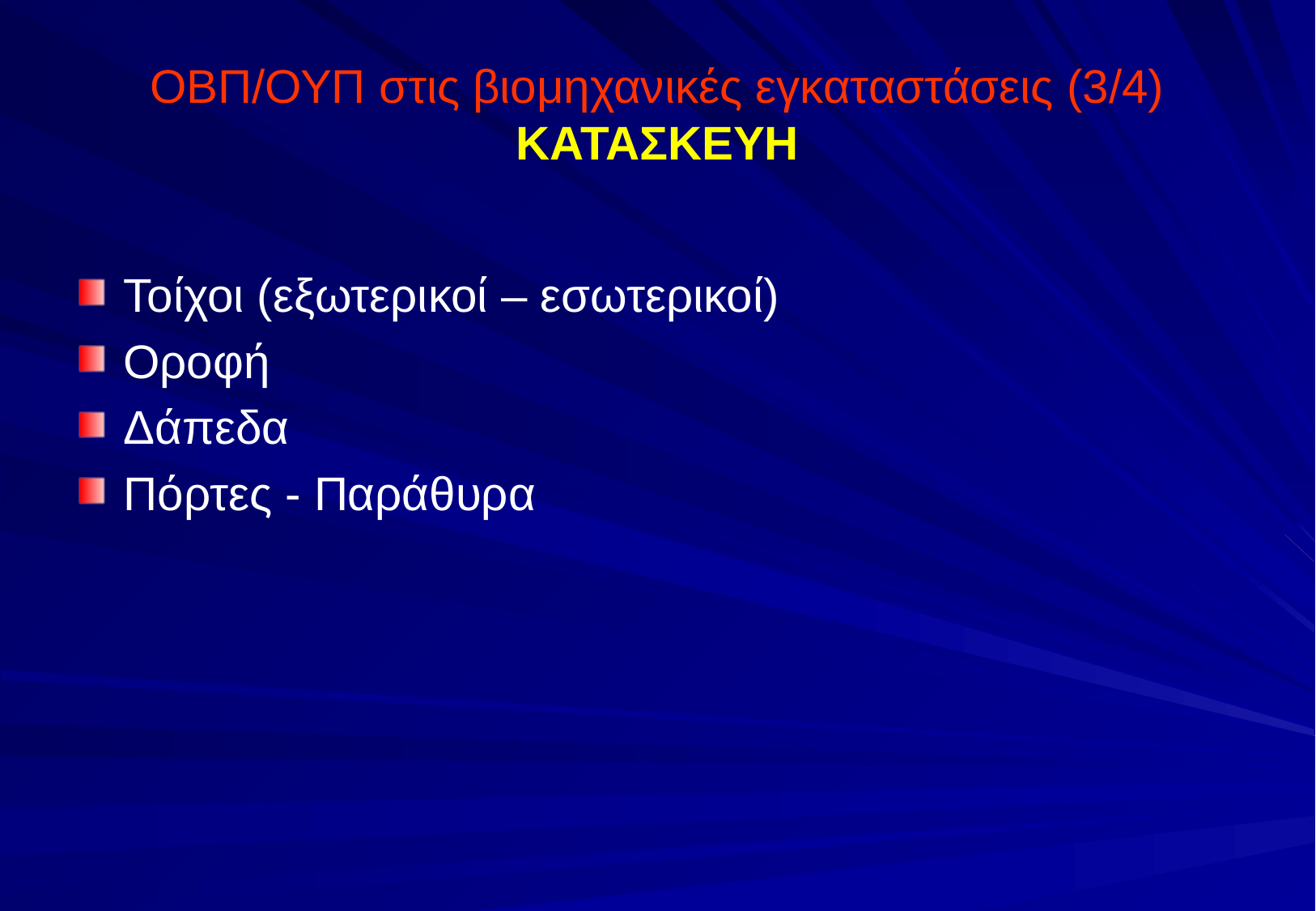

# ΟΒΠ/ΟΥΠ στις βιομηχανικές εγκαταστάσεις (3/4) ΚΑΤΑΣΚΕΥΗ
Τοίχοι (εξωτερικοί – εσωτερικοί)
Οροφή
Δάπεδα
Πόρτες - Παράθυρα